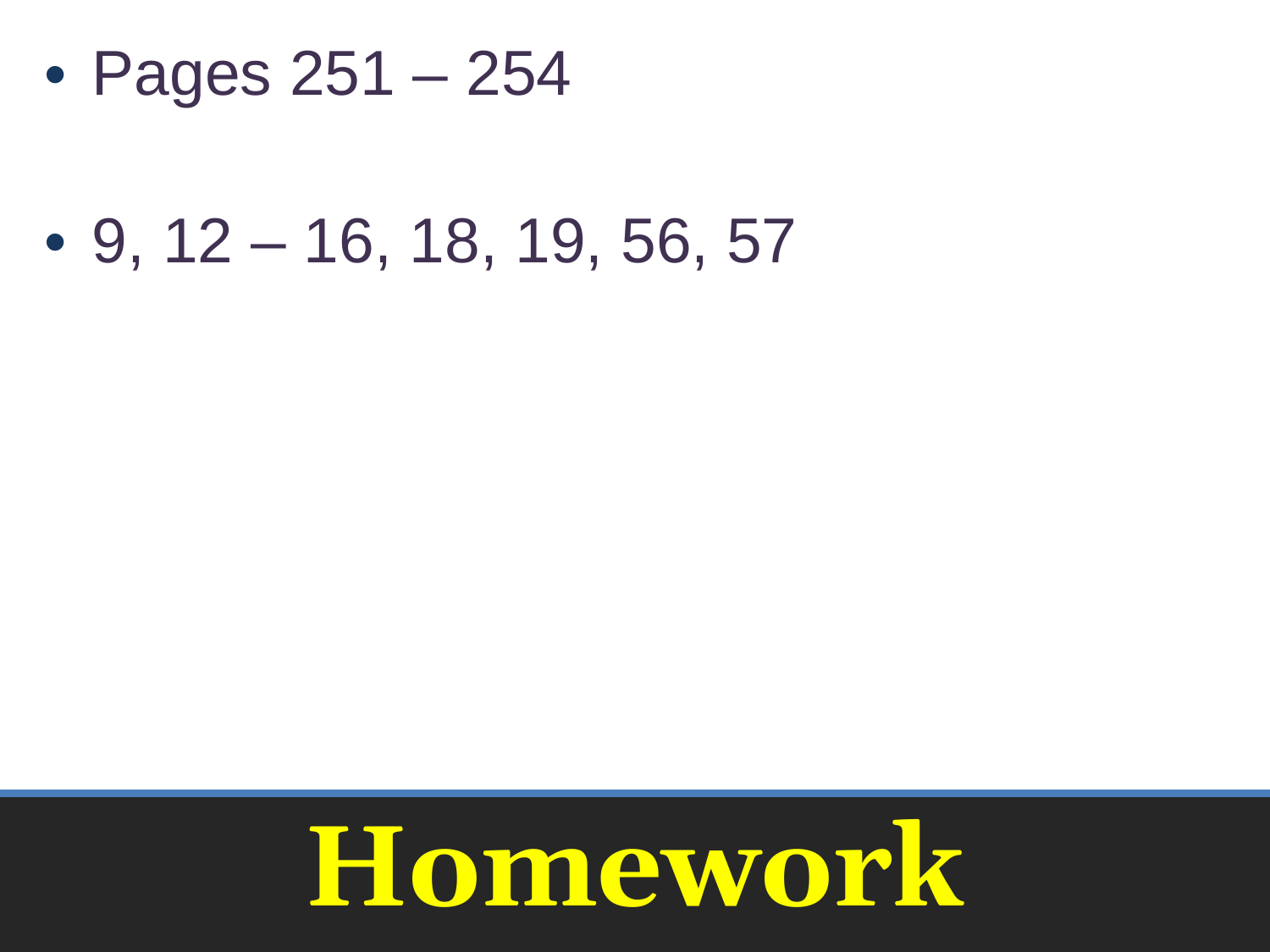

Pages 251 – 254

9, 12 – 16, 18, 19, 56, 57
# Homework